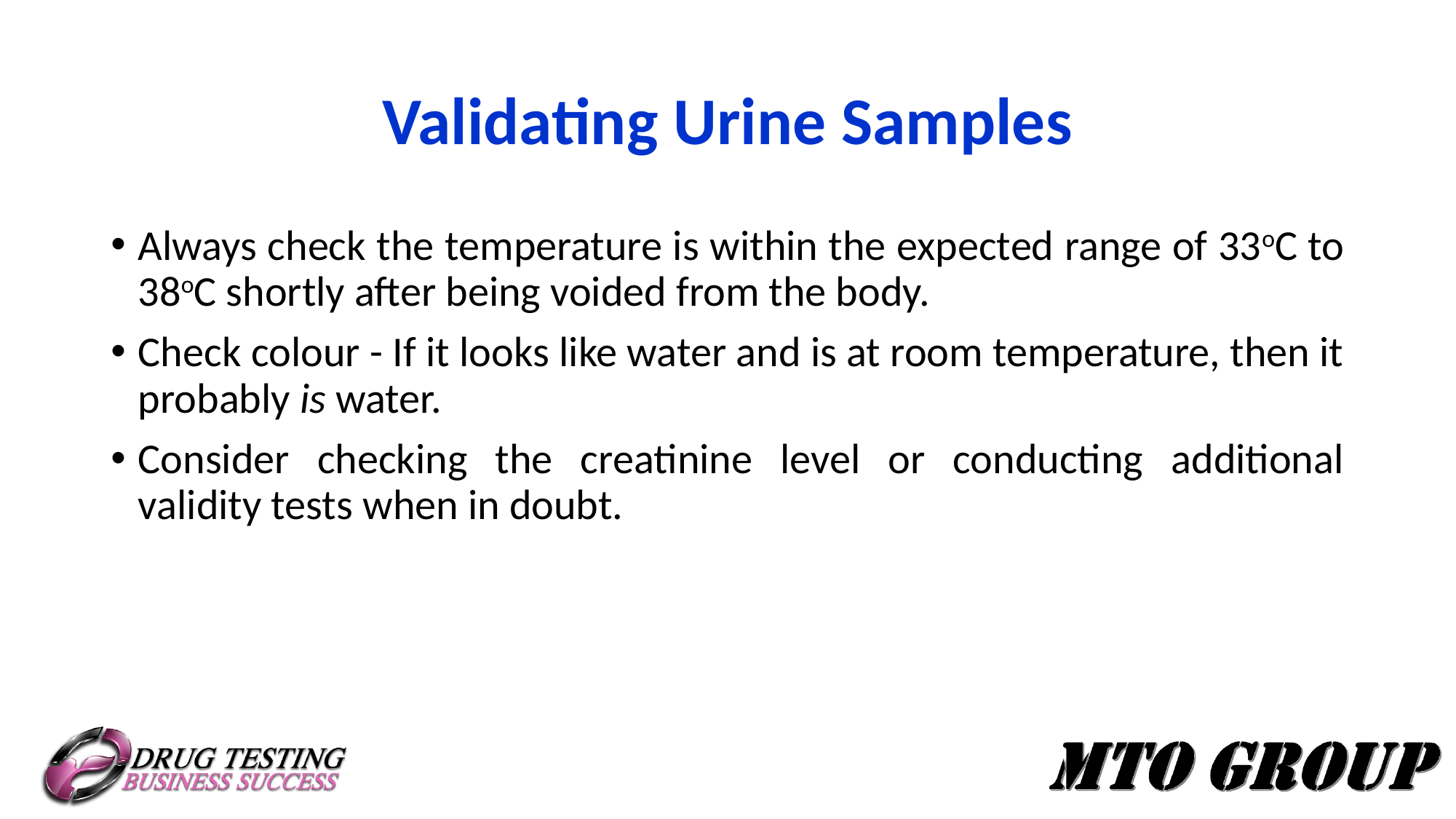

# Validating Urine Samples
Always check the temperature is within the expected range of 33oC to 38oC shortly after being voided from the body.
Check colour - If it looks like water and is at room temperature, then it probably is water.
Consider checking the creatinine level or conducting additional validity tests when in doubt.